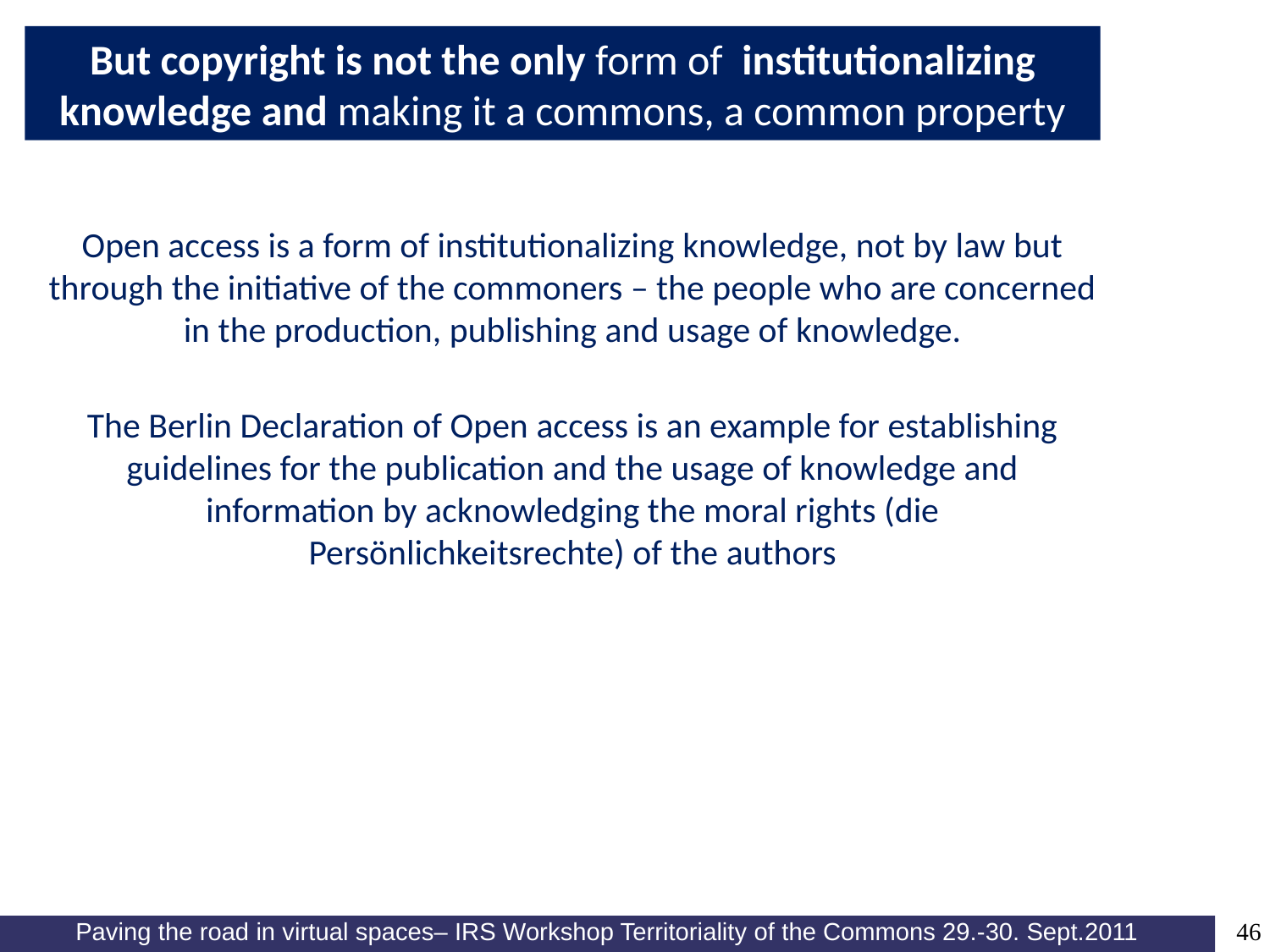

But copyright is not the only form of  institutionalizing knowledge and making it a commons, a common property
Open access is a form of institutionalizing knowledge, not by law but through the initiative of the commoners – the people who are concerned in the production, publishing and usage of knowledge.
The Berlin Declaration of Open access is an example for establishing guidelines for the publication and the usage of knowledge and information by acknowledging the moral rights (die Persönlichkeitsrechte) of the authors

46